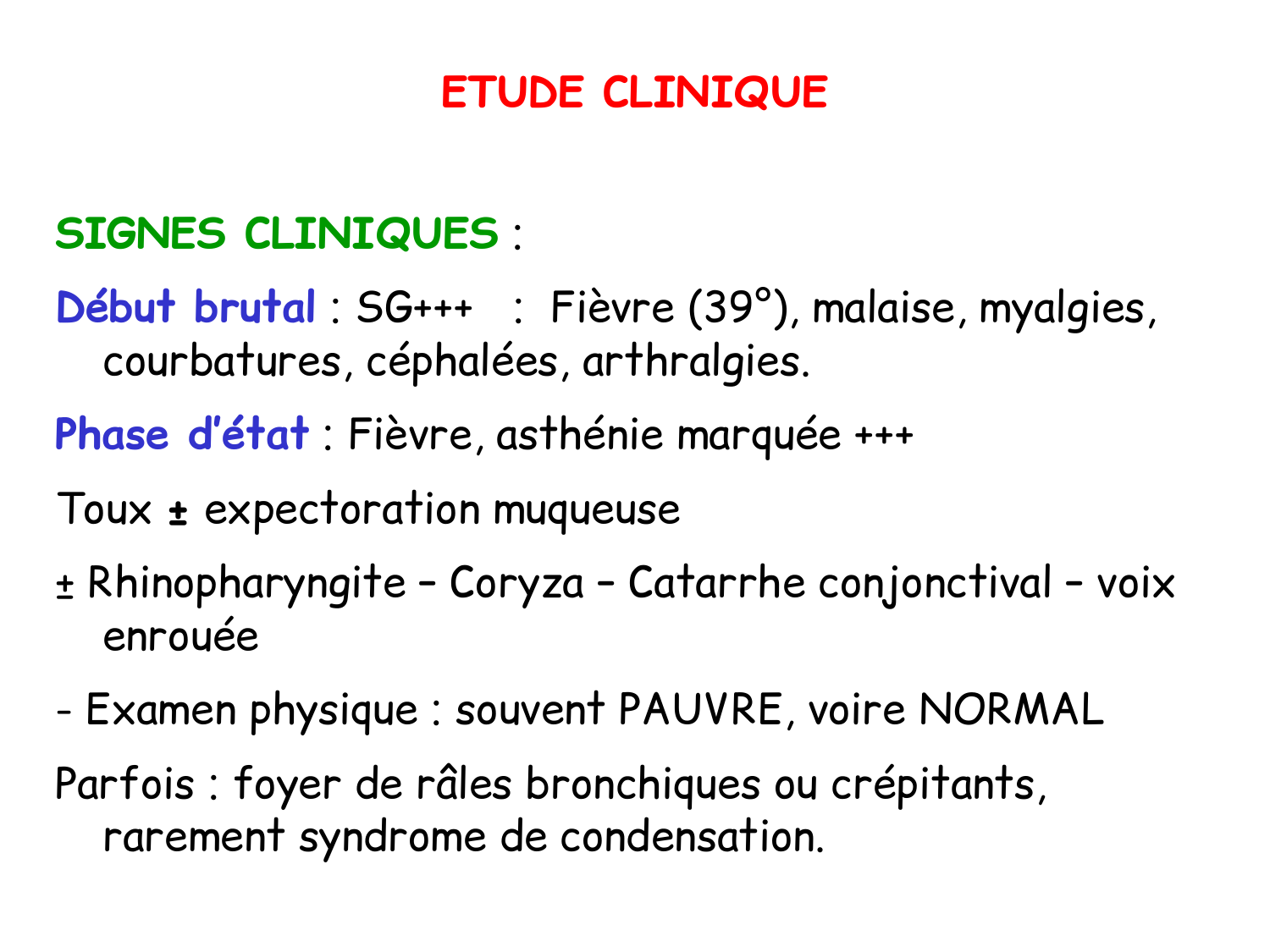

# ETUDE CLINIQUE
SIGNES CLINIQUES :
Début brutal : SG+++   :  Fièvre (39°), malaise, myalgies, courbatures, céphalées, arthralgies.
Phase d’état : Fièvre, asthénie marquée +++
Toux ± expectoration muqueuse
± Rhinopharyngite – Coryza – Catarrhe conjonctival – voix enrouée
- Examen physique : souvent PAUVRE, voire NORMAL
Parfois : foyer de râles bronchiques ou crépitants, rarement syndrome de condensation.